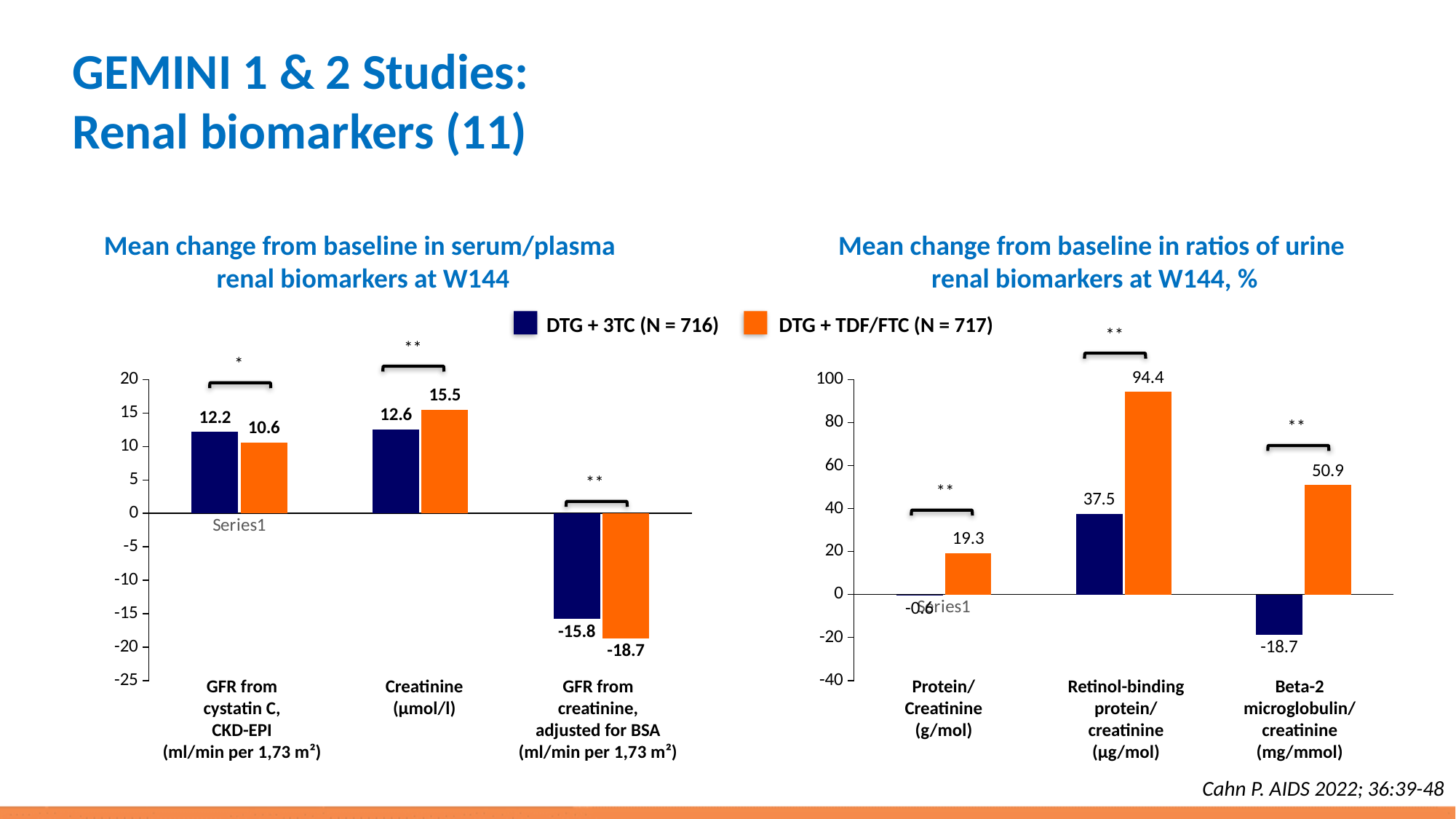

# GEMINI 1 & 2 Studies: Renal biomarkers (11)
Mean change from baseline in serum/plasma
renal biomarkers at W144
Mean change from baseline in ratios of urine
renal biomarkers at W144, %
DTG + 3TC (N = 716)
DTG + TDF/FTC (N = 717)

**

### Chart

| Category | Série 1 | Série 2 |
|---|---|---|
|  | -0.6 | 19.3 |
|  | 37.5 | 94.4 |
|  | -18.7 | 50.9 |
**

**

Protein/
Creatinine
(g/mol)
Retinol-binding
protein/
creatinine
(µg/mol)
Beta-2
microglobulin/
creatinine
(mg/mmol)
**

*

### Chart

| Category | Série 1 | Série 2 |
|---|---|---|
|  | 12.2 | 10.6 |
|  | 12.6 | 15.5 |
|  | -15.8 | -18.7 |
**

GFR from
cystatin C,
CKD-EPI
(ml/min per 1,73 m²)
Creatinine
(µmol/l)
GFR from
creatinine,
adjusted for BSA
(ml/min per 1,73 m²)
Cahn P. AIDS 2022; 36:39-48